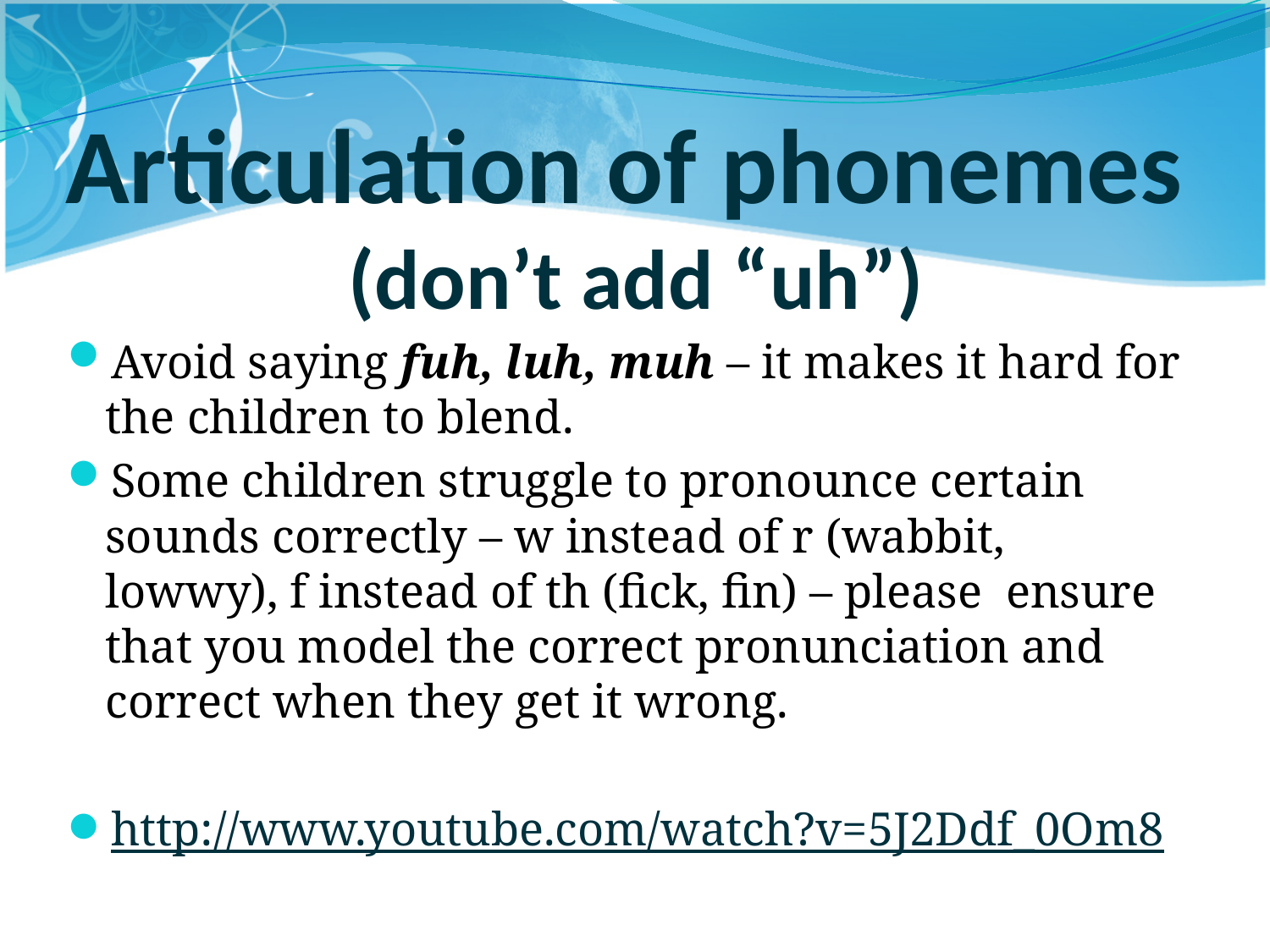

# Articulation of phonemes (don’t add “uh”)
Avoid saying fuh, luh, muh – it makes it hard for the children to blend.
Some children struggle to pronounce certain sounds correctly – w instead of r (wabbit, lowwy), f instead of th (fick, fin) – please  ensure that you model the correct pronunciation and correct when they get it wrong.

http://www.youtube.com/watch?v=5J2Ddf_0Om8